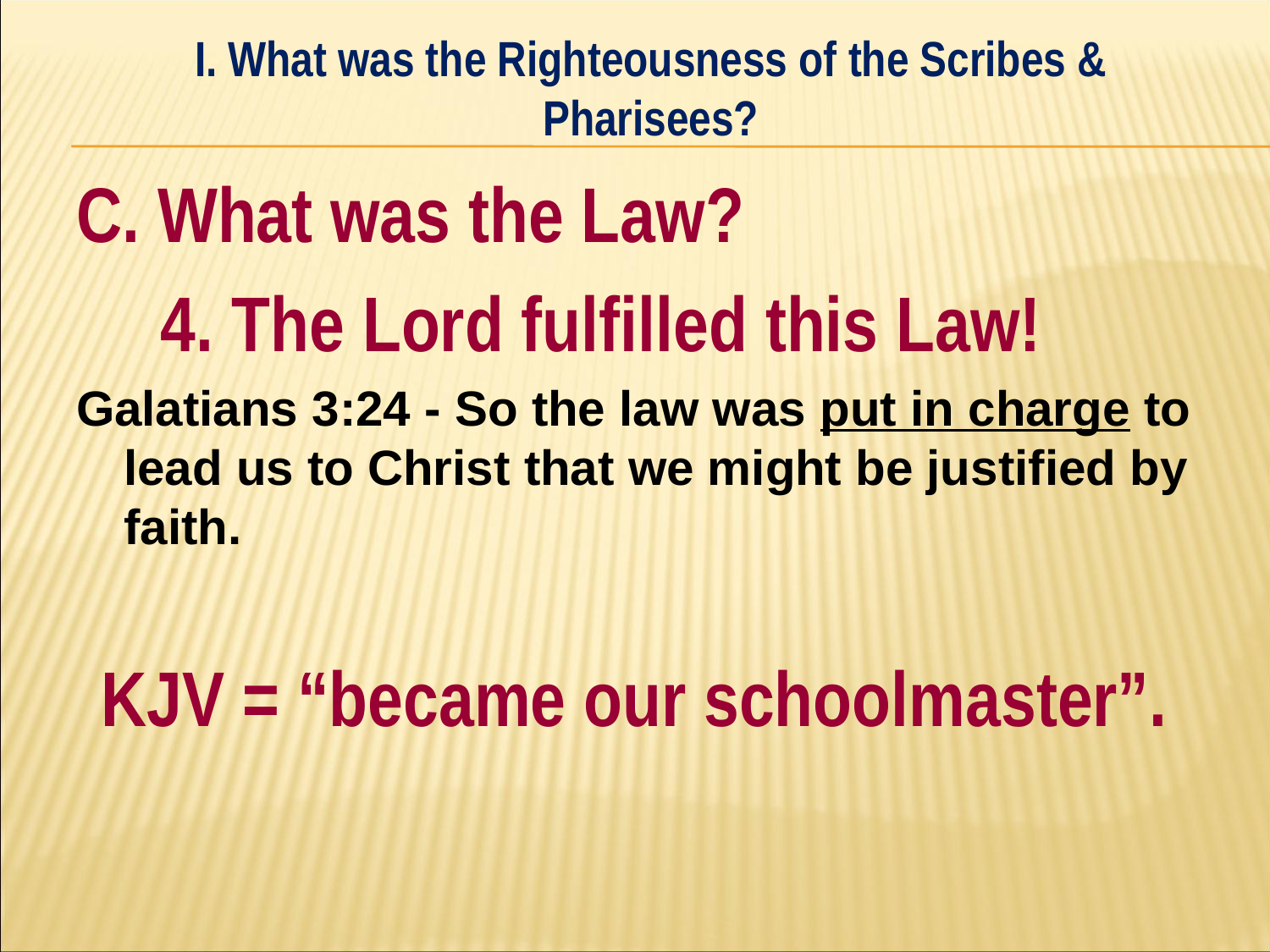

I. What was the Righteousness of the Scribes & Pharisees?
#
C. What was the Law?
	4. The Lord fulfilled this Law!
Galatians 3:24 - So the law was put in charge to lead us to Christ that we might be justified by faith.

KJV = “became our schoolmaster”.